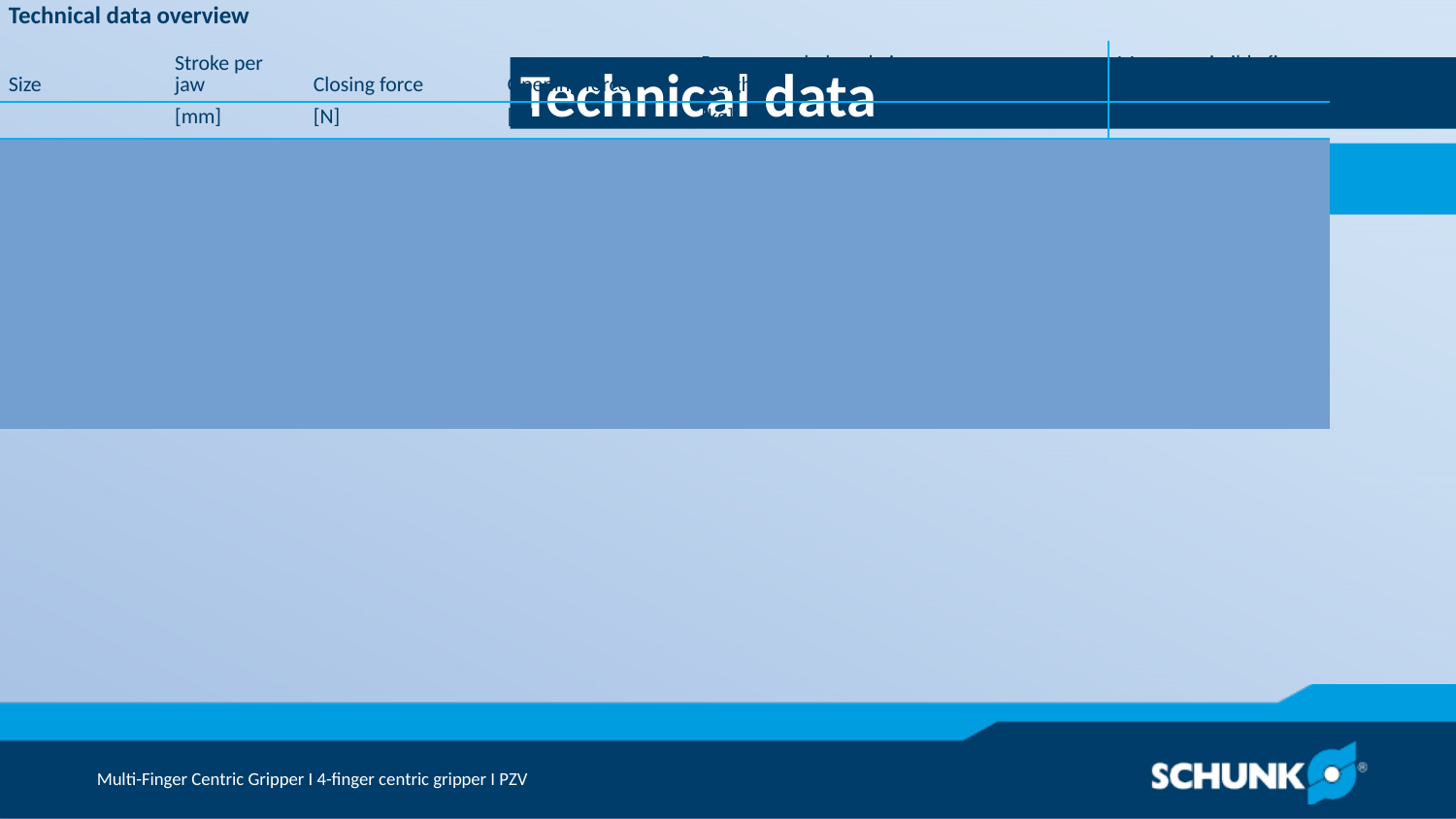

Technical data
| Technical data overview |  |  |  |  |  |  |
| --- | --- | --- | --- | --- | --- | --- |
| Size | Stroke per jaw | Closing force | Opening force | Recommended workpiece weight | Weight | Max. permissible finger length |
|  | [mm] | [N] | [N] | [kg] | [kg] | [mm] |  |  |  |
| 64 | 4 | 570 | 630 | 2.8 | 0.5 | 64 |
| 100 | 8 | 1800 | 1900 | 9 | 1.6 | 80 |
| 125 | 10 | 3000 | 3230 | 15 | 2.3 | 100 |
| 160 | 13 | 5200 | 5600 | 26 | 5.5 | 120 |
| 200 | 16 | 6900 | 7300 | 34.5 | 10 | 140 |